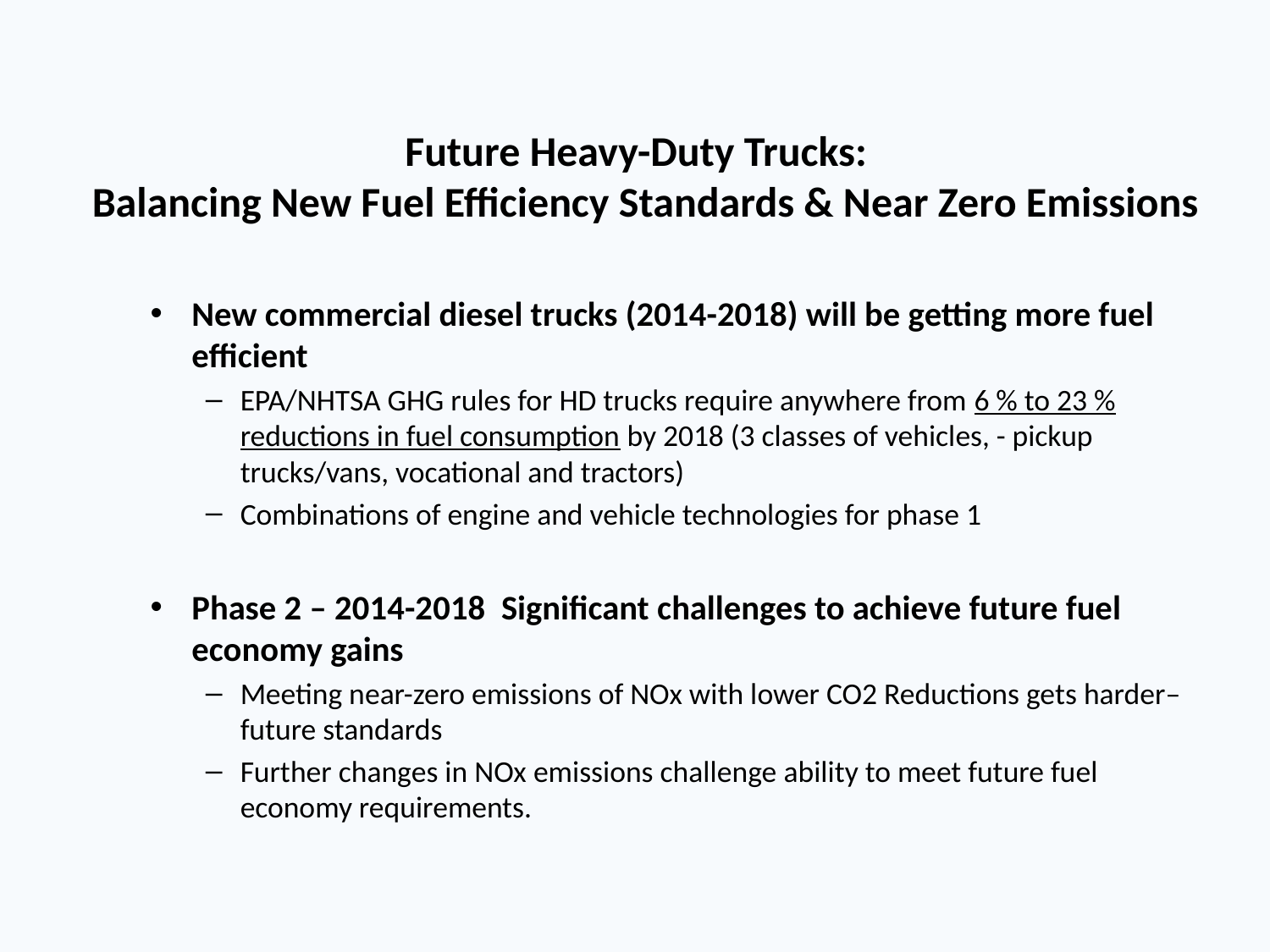

# Future Heavy-Duty Trucks: Balancing New Fuel Efficiency Standards & Near Zero Emissions
New commercial diesel trucks (2014-2018) will be getting more fuel efficient
EPA/NHTSA GHG rules for HD trucks require anywhere from 6 % to 23 % reductions in fuel consumption by 2018 (3 classes of vehicles, - pickup trucks/vans, vocational and tractors)
Combinations of engine and vehicle technologies for phase 1

Phase 2 – 2014-2018  Significant challenges to achieve future fuel economy gains
Meeting near-zero emissions of NOx with lower CO2 Reductions gets harder– future standards
Further changes in NOx emissions challenge ability to meet future fuel economy requirements.